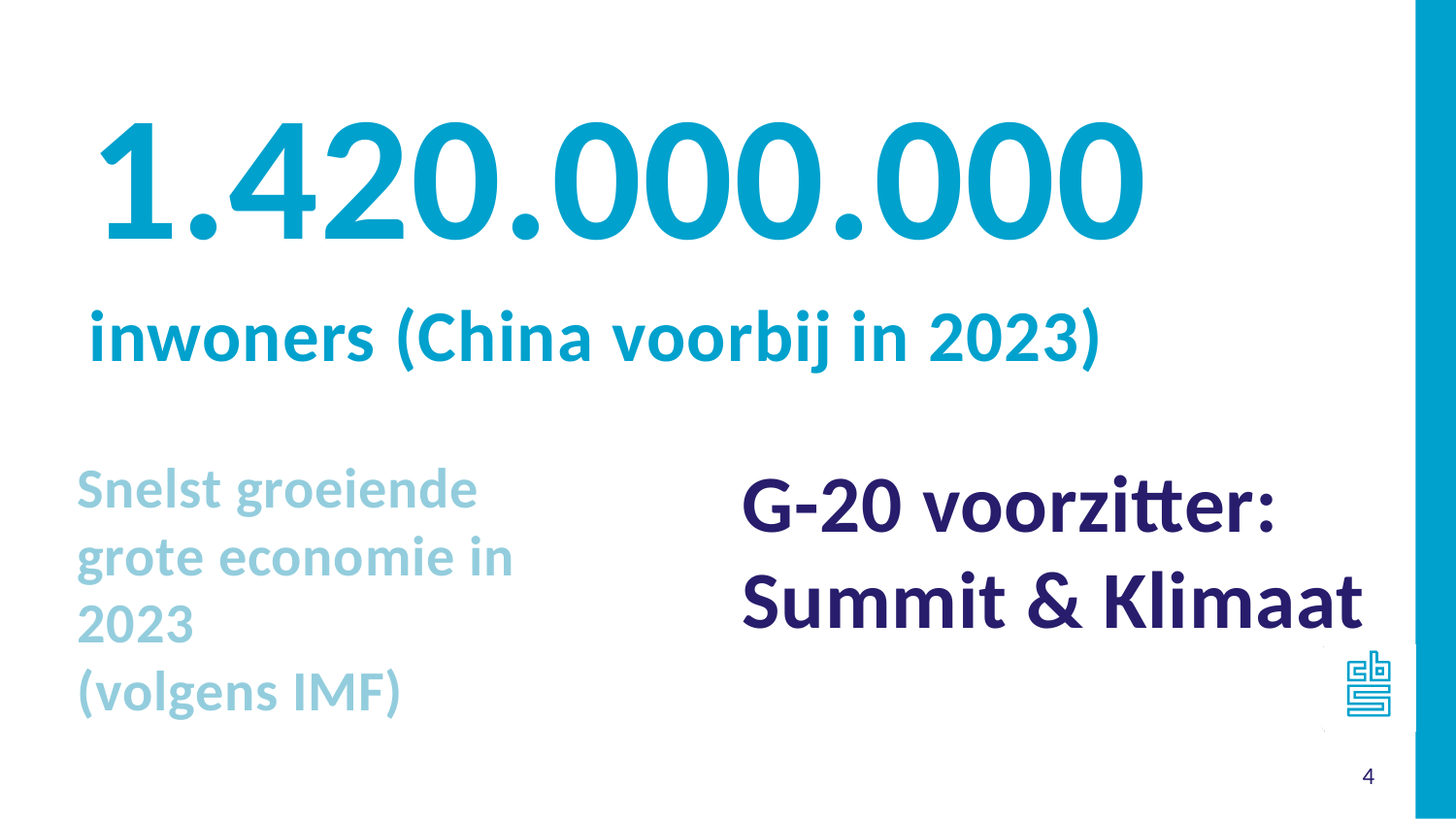

1.420.000.000
inwoners (China voorbij in 2023)
Snelst groeiende grote economie in 2023
(volgens IMF)

G-20 voorzitter: Summit & Klimaat
4